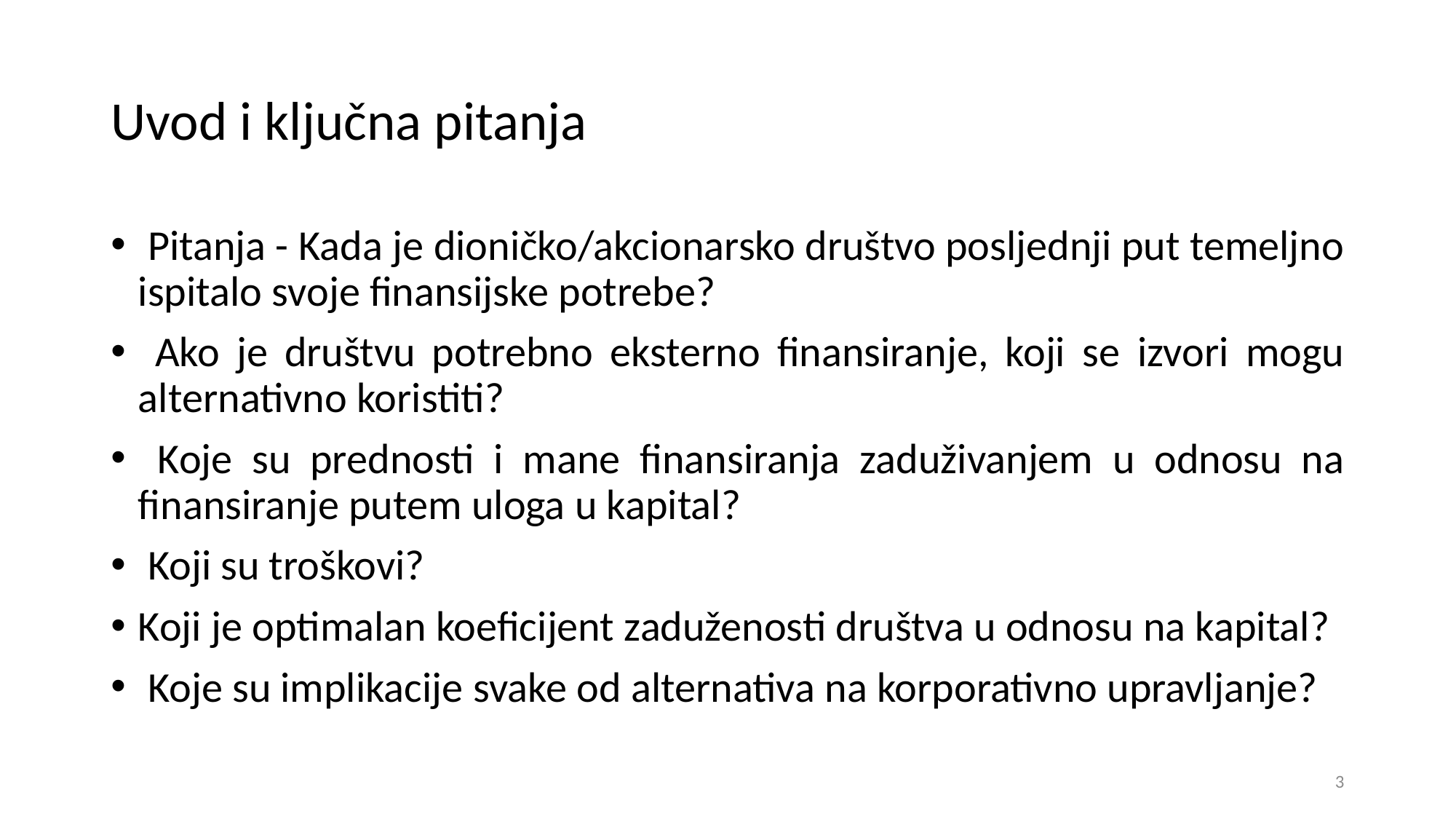

# Uvod i ključna pitanja
 Pitanja - Kada je dioničko/akcionarsko društvo posljednji put temeljno ispitalo svoje finansijske potrebe?
 Ako je društvu potrebno eksterno finansiranje, koji se izvori mogu alternativno koristiti?
 Koje su prednosti i mane finansiranja zaduživanjem u odnosu na finansiranje putem uloga u kapital?
 Koji su troškovi?
Koji je optimalan koeficijent zaduženosti društva u odnosu na kapital?
 Koje su implikacije svake od alternativa na korporativno upravljanje?
3